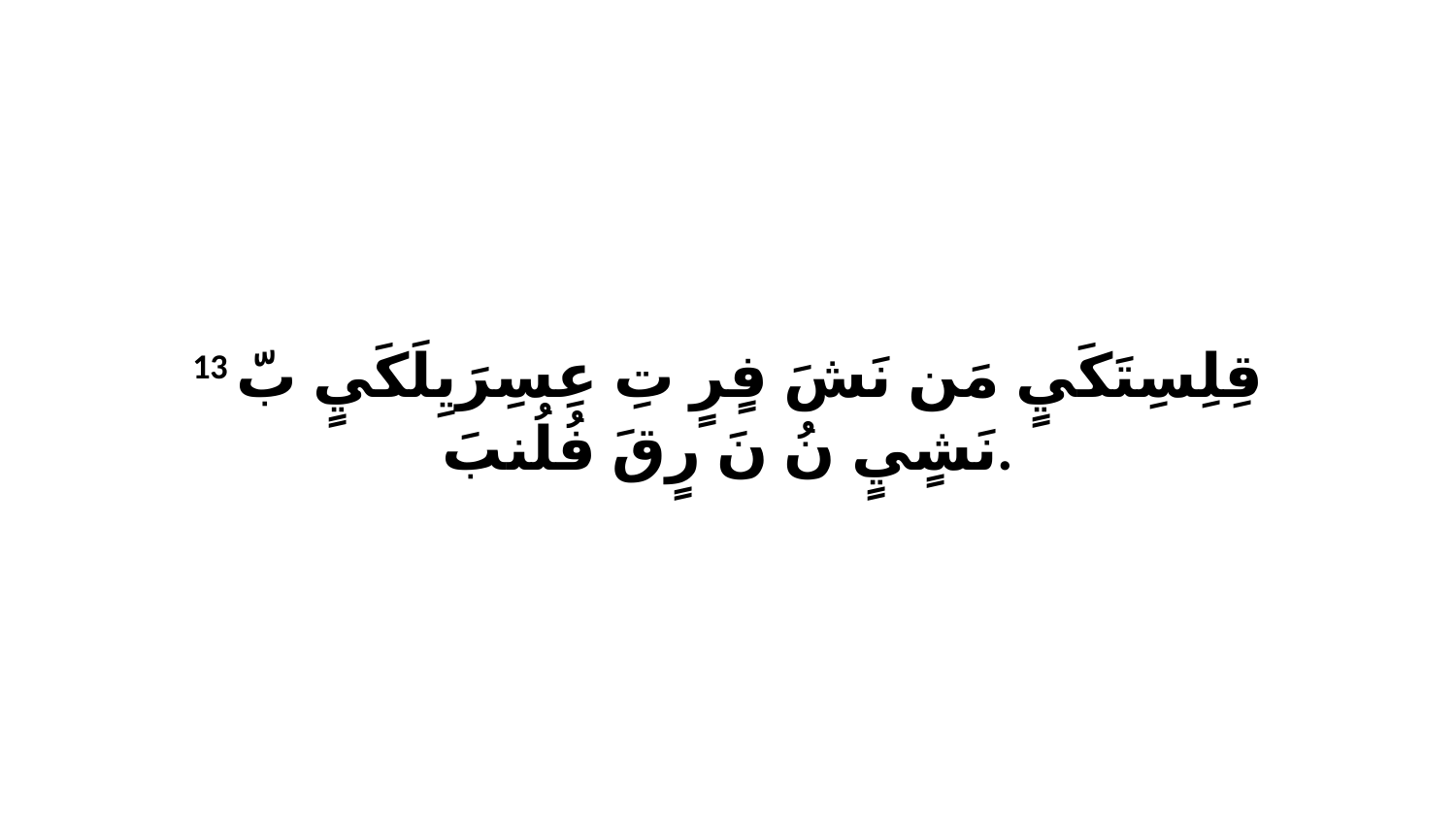

13 قِلِسِتَكَيٍ مَن نَشَ فٍرٍ تِ عِسِرَيِلَكَيٍ بّ نَشٍيٍ نُ نَ رٍقَ فُلُنبَ.